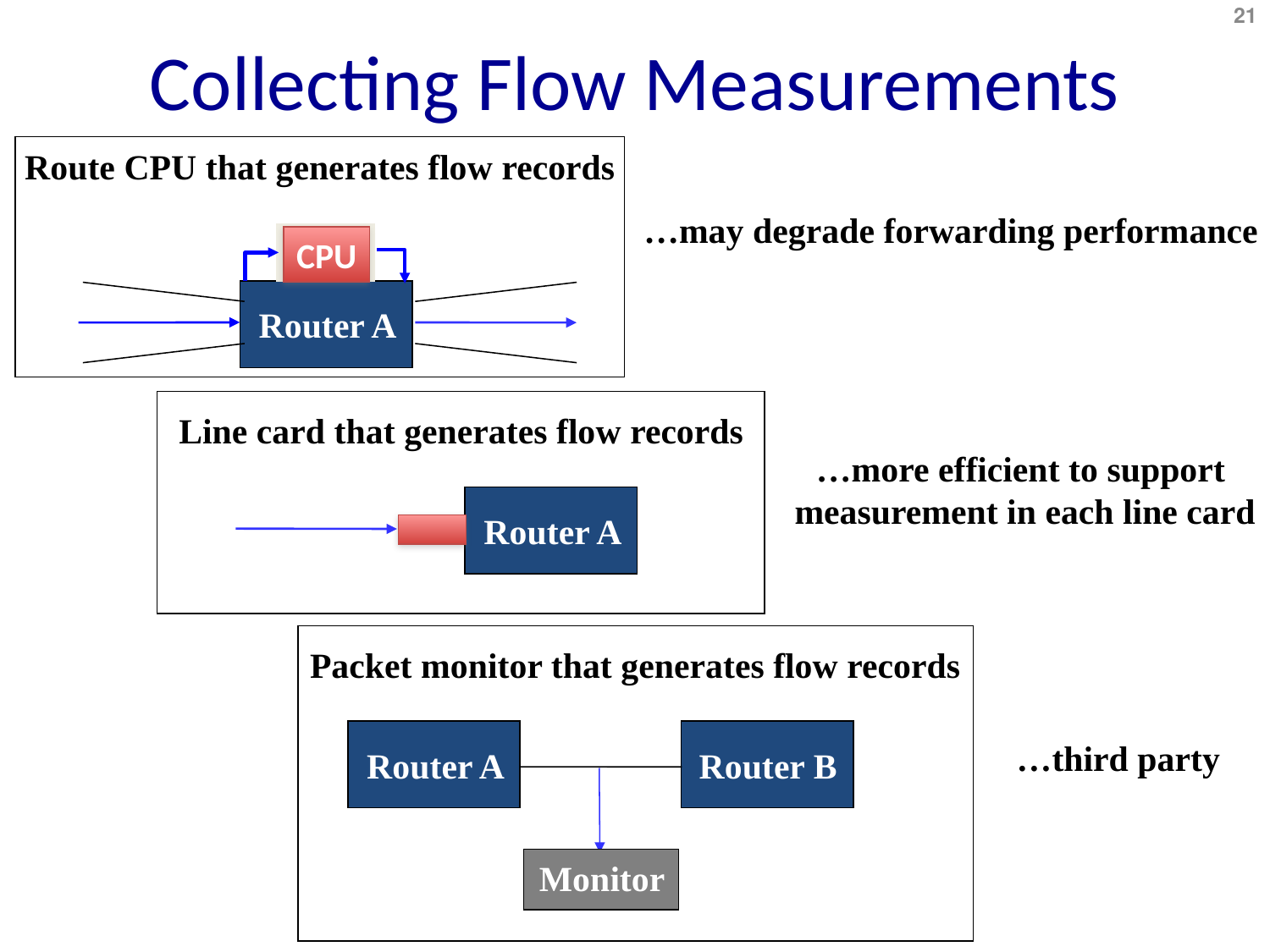

# Collecting Flow Measurements
21

Route CPU that generates flow records
…may degrade forwarding performance

CPU

Router A

Line card that generates flow records
…more efficient to support
measurement in each line card

Router A

Packet monitor that generates flow records

…third party
Router A
Router B

Monitor